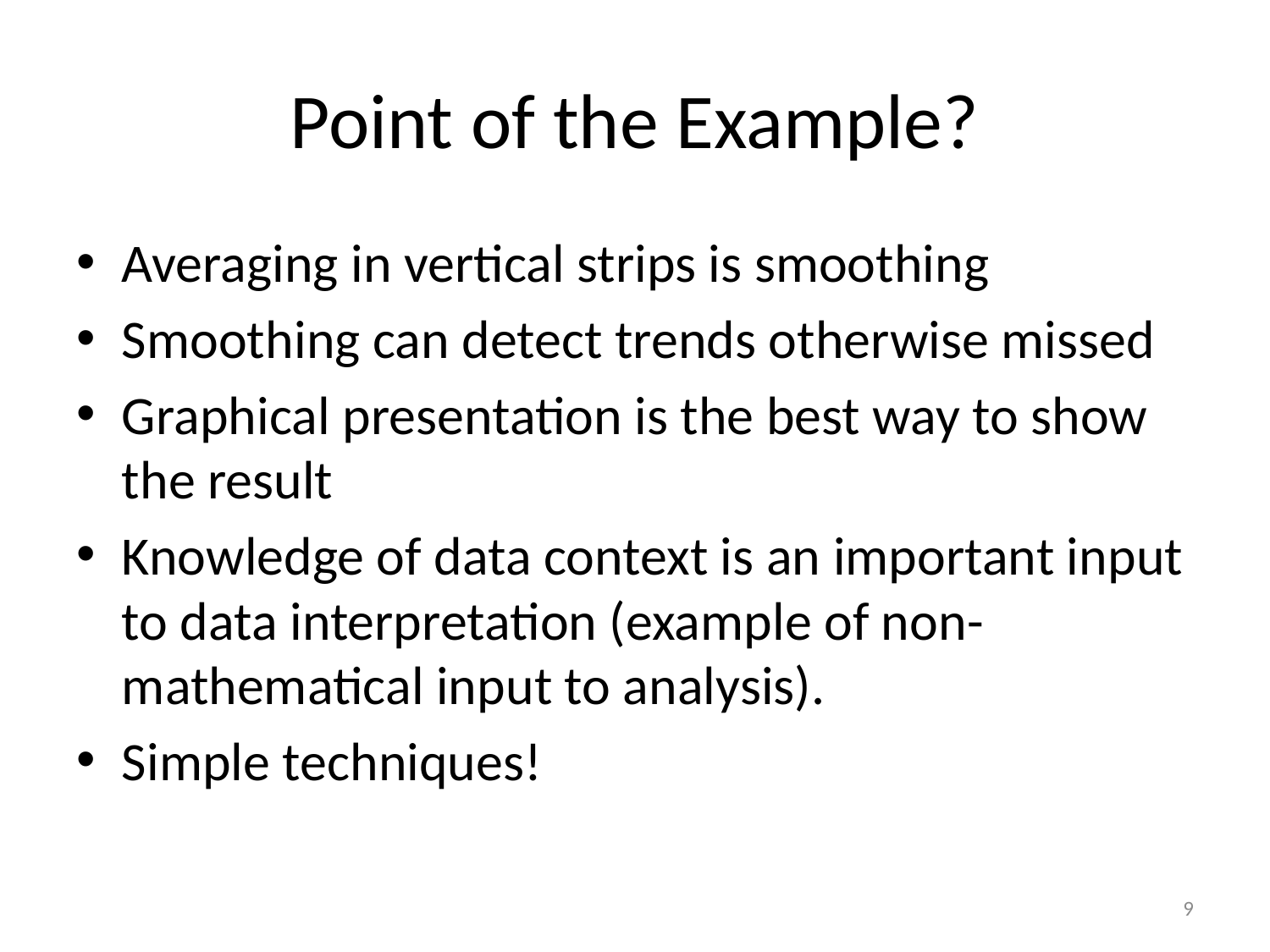

# Point of the Example?
Averaging in vertical strips is smoothing
Smoothing can detect trends otherwise missed
Graphical presentation is the best way to show the result
Knowledge of data context is an important input to data interpretation (example of non-mathematical input to analysis).
Simple techniques!
9